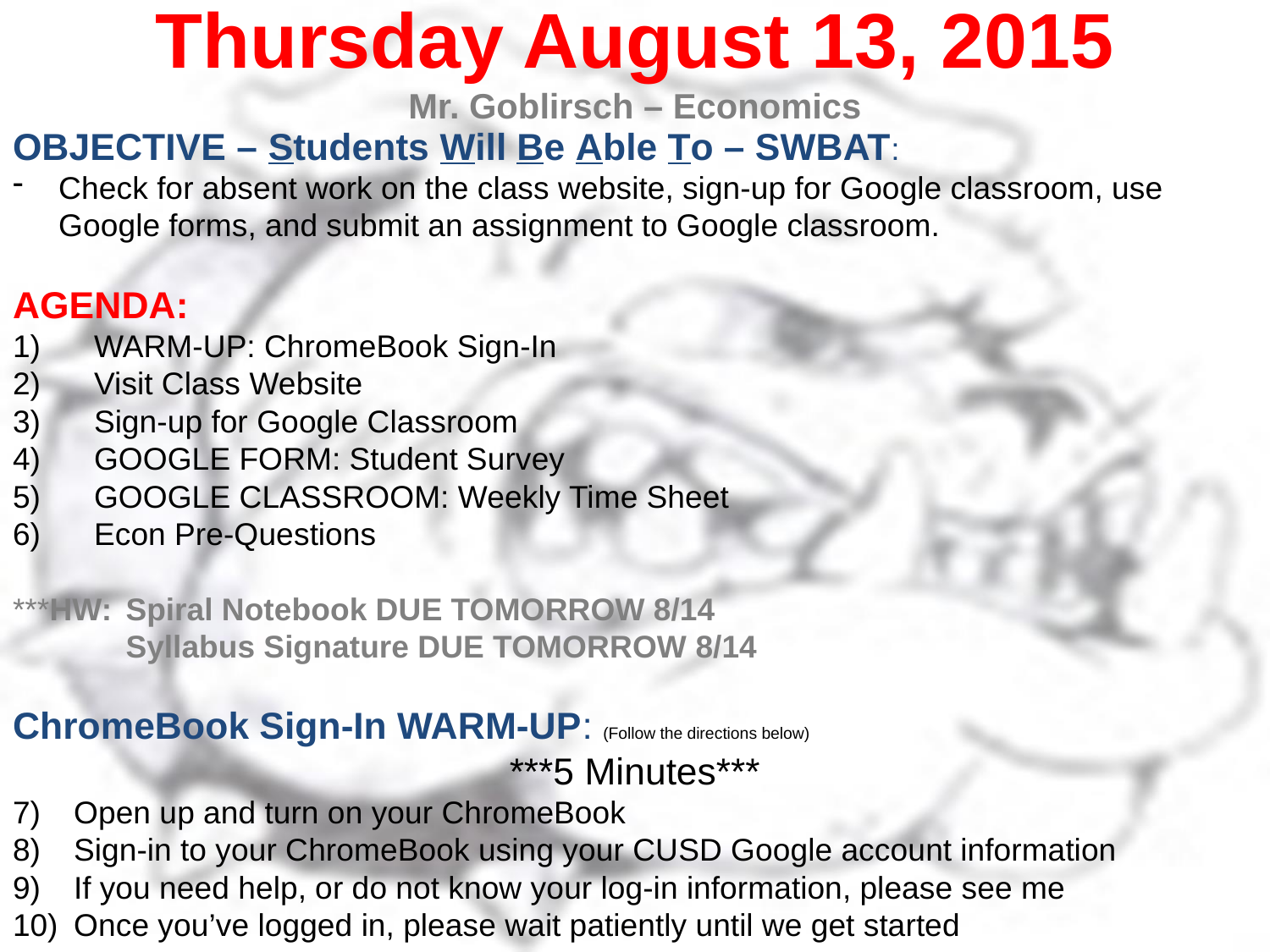

Thursday August 13, 2015
Mr. Goblirsch – Economics
OBJECTIVE – Students Will Be Able To – SWBAT:
Check for absent work on the class website, sign-up for Google classroom, use Google forms, and submit an assignment to Google classroom.

AGENDA:
WARM-UP: ChromeBook Sign-In
Visit Class Website
Sign-up for Google Classroom
GOOGLE FORM: Student Survey
GOOGLE CLASSROOM: Weekly Time Sheet
Econ Pre-Questions

***HW: 	Spiral Notebook DUE TOMORROW 8/14
	Syllabus Signature DUE TOMORROW 8/14

ChromeBook Sign-In WARM-UP: (Follow the directions below)
***5 Minutes***
Open up and turn on your ChromeBook
Sign-in to your ChromeBook using your CUSD Google account information
If you need help, or do not know your log-in information, please see me
Once you’ve logged in, please wait patiently until we get started